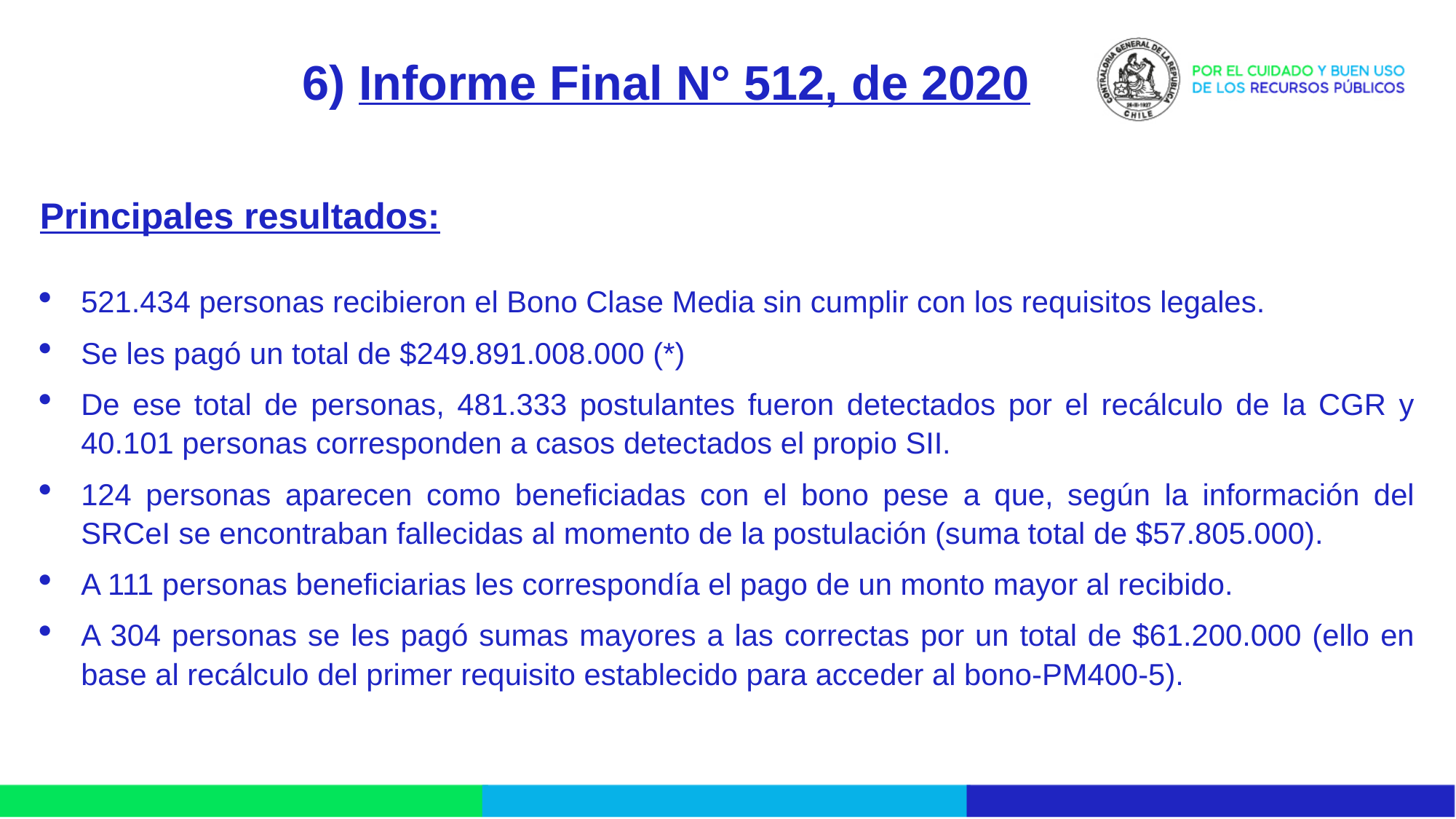

# 6) Informe Final N° 512, de 2020

Principales resultados:

521.434 personas recibieron el Bono Clase Media sin cumplir con los requisitos legales.
Se les pagó un total de $249.891.008.000 (*)
De ese total de personas, 481.333 postulantes fueron detectados por el recálculo de la CGR y 40.101 personas corresponden a casos detectados el propio SII.
124 personas aparecen como beneficiadas con el bono pese a que, según la información del SRCeI se encontraban fallecidas al momento de la postulación (suma total de $57.805.000).
A 111 personas beneficiarias les correspondía el pago de un monto mayor al recibido.
A 304 personas se les pagó sumas mayores a las correctas por un total de $61.200.000 (ello en base al recálculo del primer requisito establecido para acceder al bono-PM400-5).